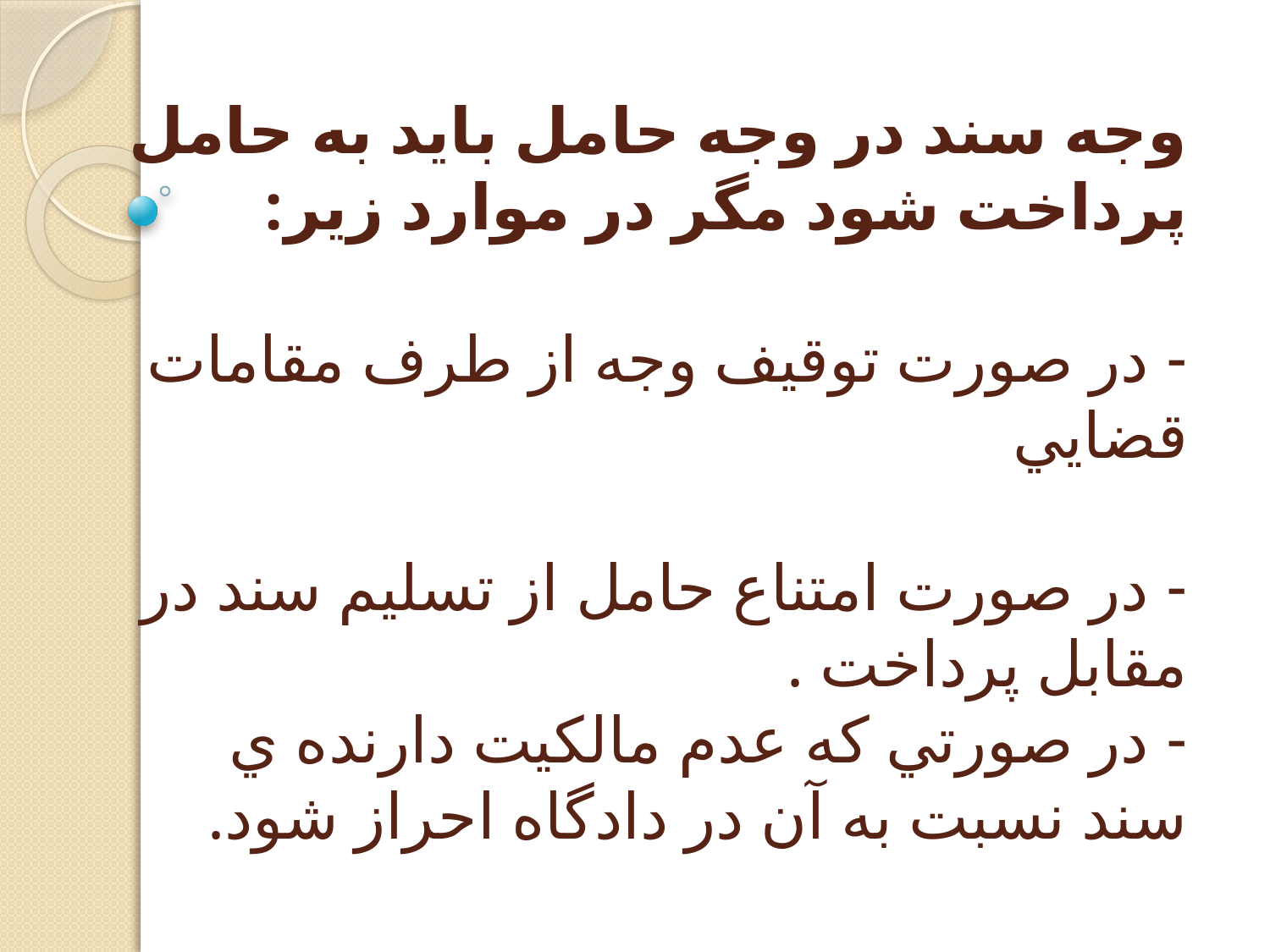

# وجه سند در وجه حامل بايد به حامل پرداخت شود مگر در موارد زير: - در صورت توقيف وجه از طرف مقامات قضايي - در صورت امتناع حامل از تسليم سند در مقابل پرداخت . - در صورتي كه عدم مالكيت دارنده ي سند نسبت به آن در دادگاه احراز شود.